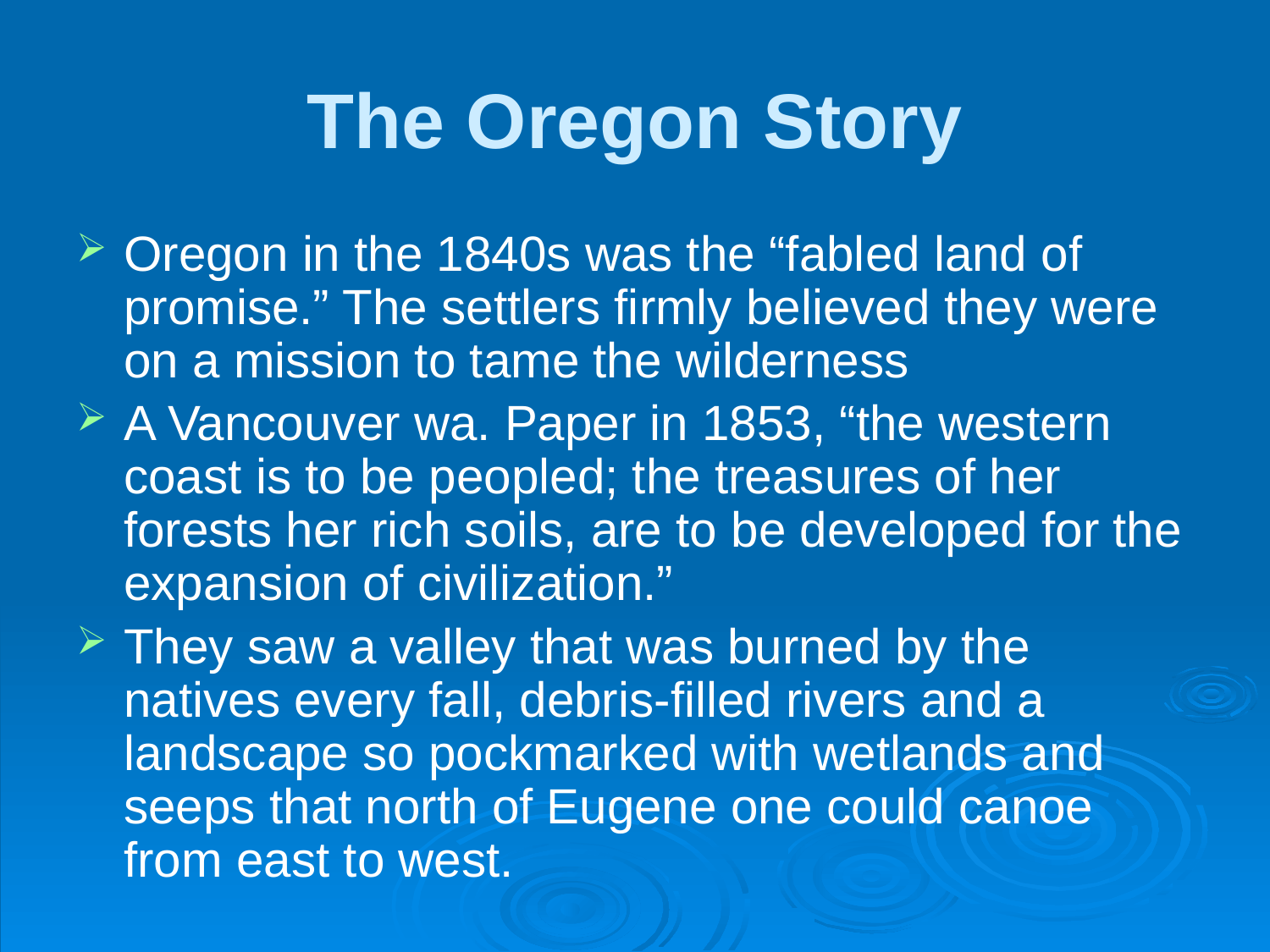

# The Oregon Story
Oregon in the 1840s was the “fabled land of promise.” The settlers firmly believed they were on a mission to tame the wilderness
A Vancouver wa. Paper in 1853, “the western coast is to be peopled; the treasures of her forests her rich soils, are to be developed for the expansion of civilization.”
They saw a valley that was burned by the natives every fall, debris-filled rivers and a landscape so pockmarked with wetlands and seeps that north of Eugene one could canoe from east to west.